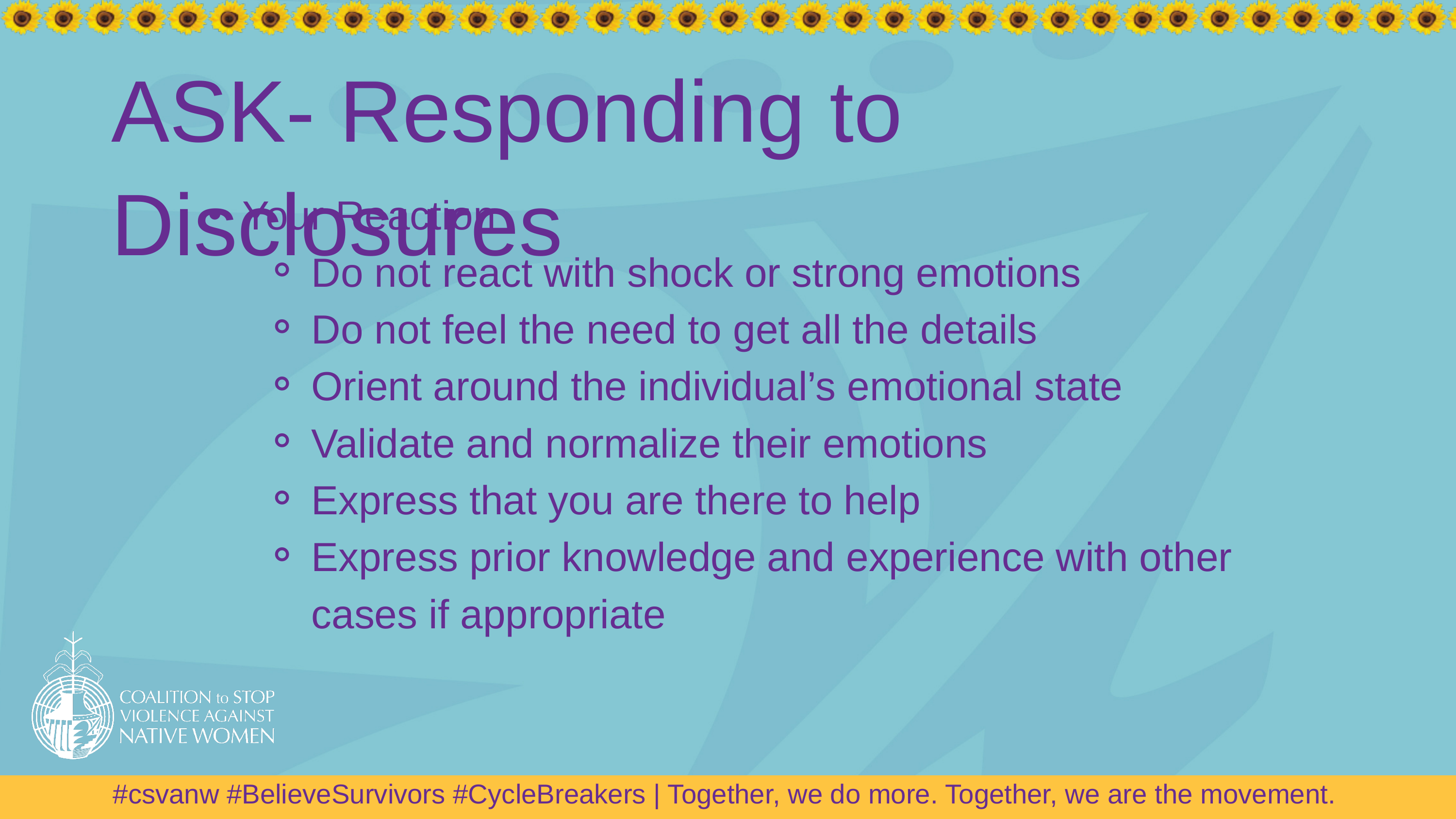

ASK- Responding to Disclosures
Your Reaction
Do not react with shock or strong emotions
Do not feel the need to get all the details
Orient around the individual’s emotional state
Validate and normalize their emotions
Express that you are there to help
Express prior knowledge and experience with other cases if appropriate

#csvanw #BelieveSurvivors #CycleBreakers | Together, we do more. Together, we are the movement.